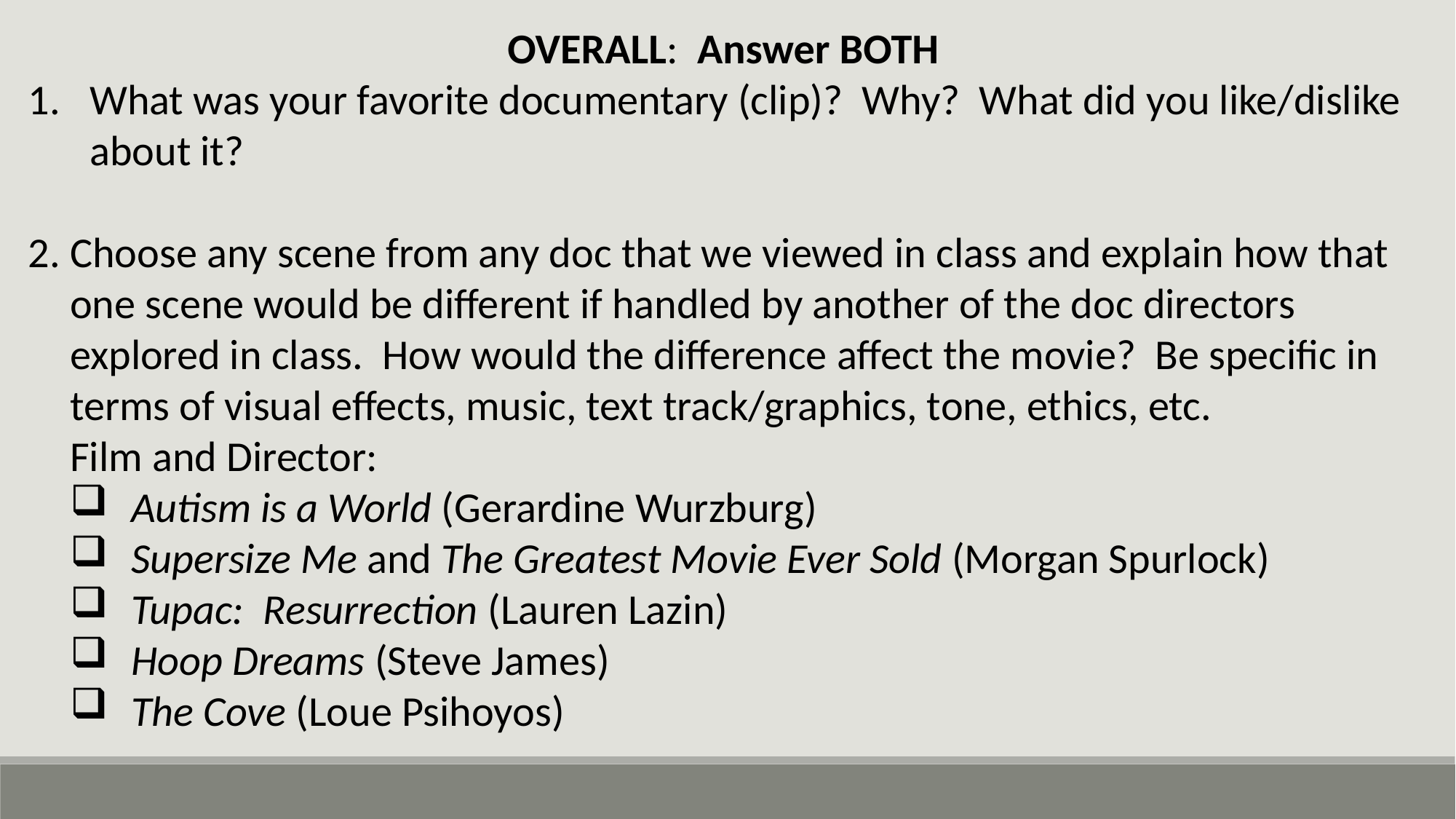

OVERALL:  Answer BOTH
What was your favorite documentary (clip)?  Why?  What did you like/dislike about it?

2. Choose any scene from any doc that we viewed in class and explain how that one scene would be different if handled by another of the doc directors explored in class.  How would the difference affect the movie?  Be specific in terms of visual effects, music, text track/graphics, tone, ethics, etc.
	Film and Director:
Autism is a World (Gerardine Wurzburg)
Supersize Me and The Greatest Movie Ever Sold (Morgan Spurlock)
Tupac:  Resurrection (Lauren Lazin)
Hoop Dreams (Steve James)
The Cove (Loue Psihoyos)